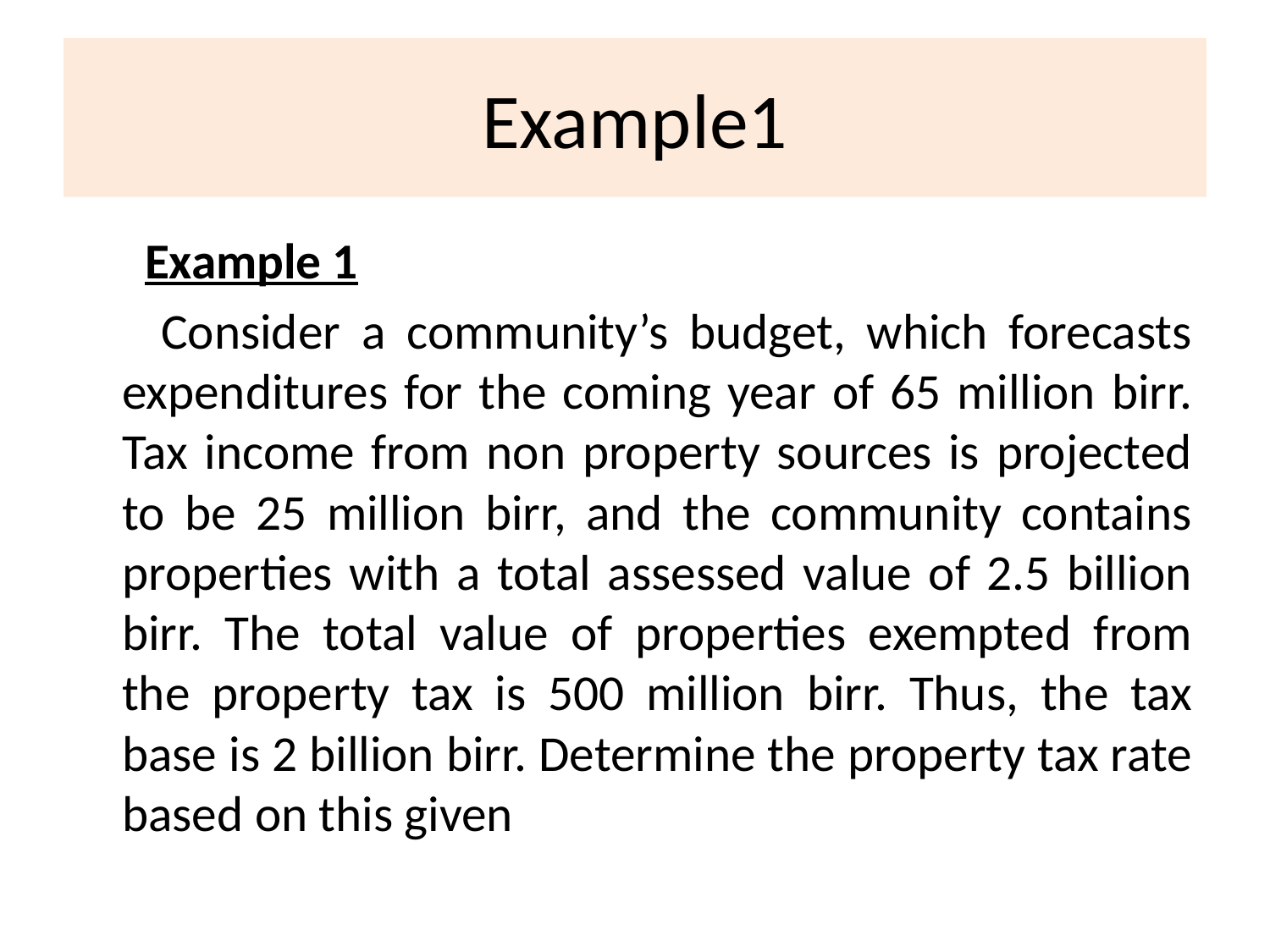

# Example1
      Example 1
    Consider a community’s budget, which forecasts expenditures for the coming year of 65 million birr. Tax income from non property sources is projected to be 25 million birr, and the community contains properties with a total assessed value of 2.5 billion birr. The total value of properties exempted from the property tax is 500 million birr. Thus, the tax base is 2 billion birr. Determine the property tax rate based on this given